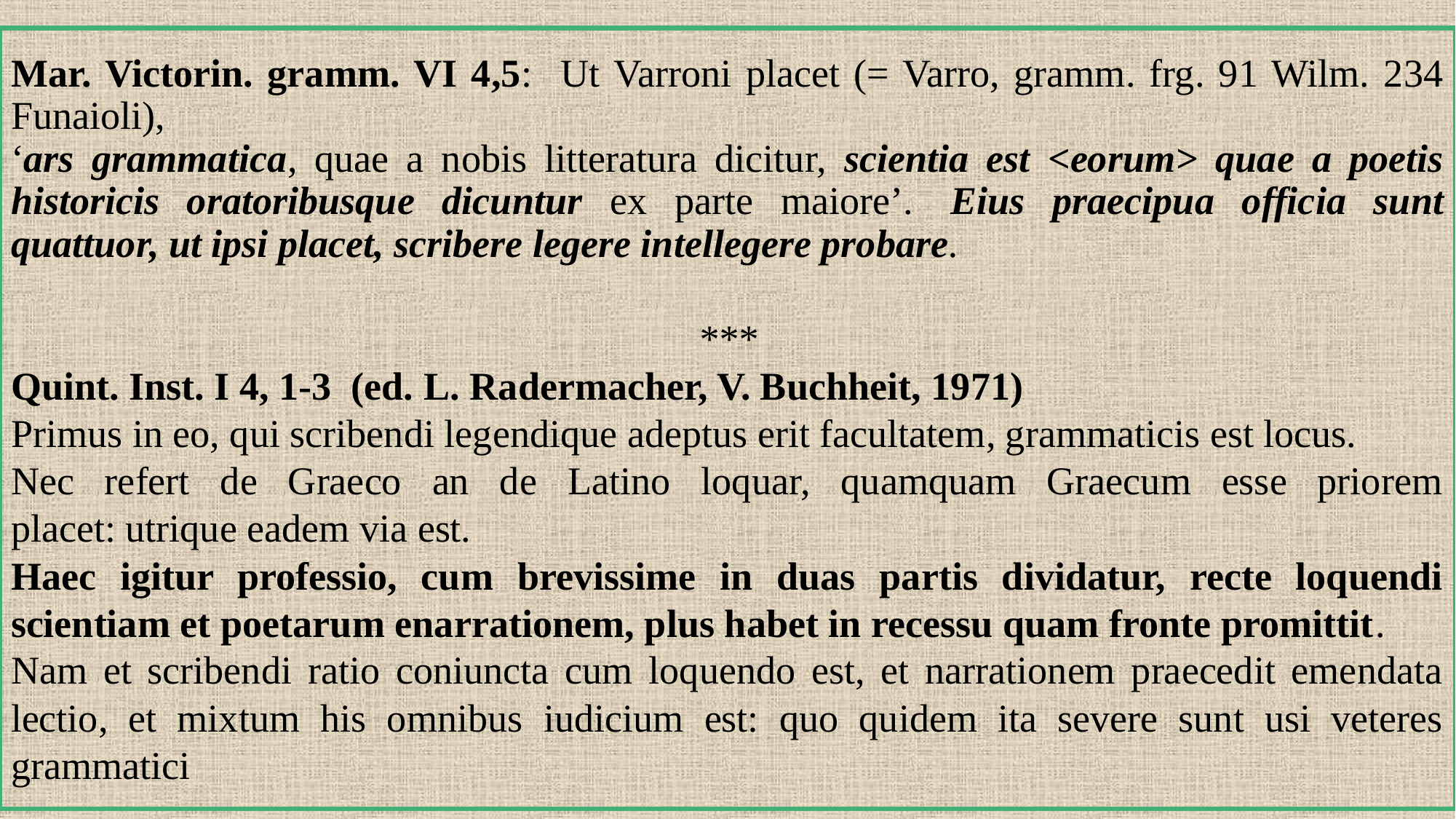

Mar. Victorin. gramm. VI 4,5:  Ut Varroni placet (= Varro, gramm. frg. 91 Wilm. 234 Funaioli),
‘ars grammatica, quae a nobis litteratura dicitur, scientia est <eorum> quae a poetis historicis oratoribusque dicuntur ex parte maiore’.  Eius praecipua officia sunt quattuor, ut ipsi placet, scribere legere intellegere probare.

***
Quint. Inst. I 4, 1-3  (ed. L. Radermacher, V. Buchheit, 1971)
Primus in eo, qui scribendi legendique adeptus erit facultatem, grammaticis est locus.
Nec refert de Graeco an de Latino loquar, quamquam Graecum esse priorem placet: utrique eadem via est.
Haec igitur professio, cum brevissime in duas partis dividatur, recte loquendi scientiam et poetarum enarrationem, plus habet in recessu quam fronte promittit.
Nam et scribendi ratio coniuncta cum loquendo est, et narrationem praecedit emendata lectio, et mixtum his omnibus iudicium est: quo quidem ita severe sunt usi veteres grammatici